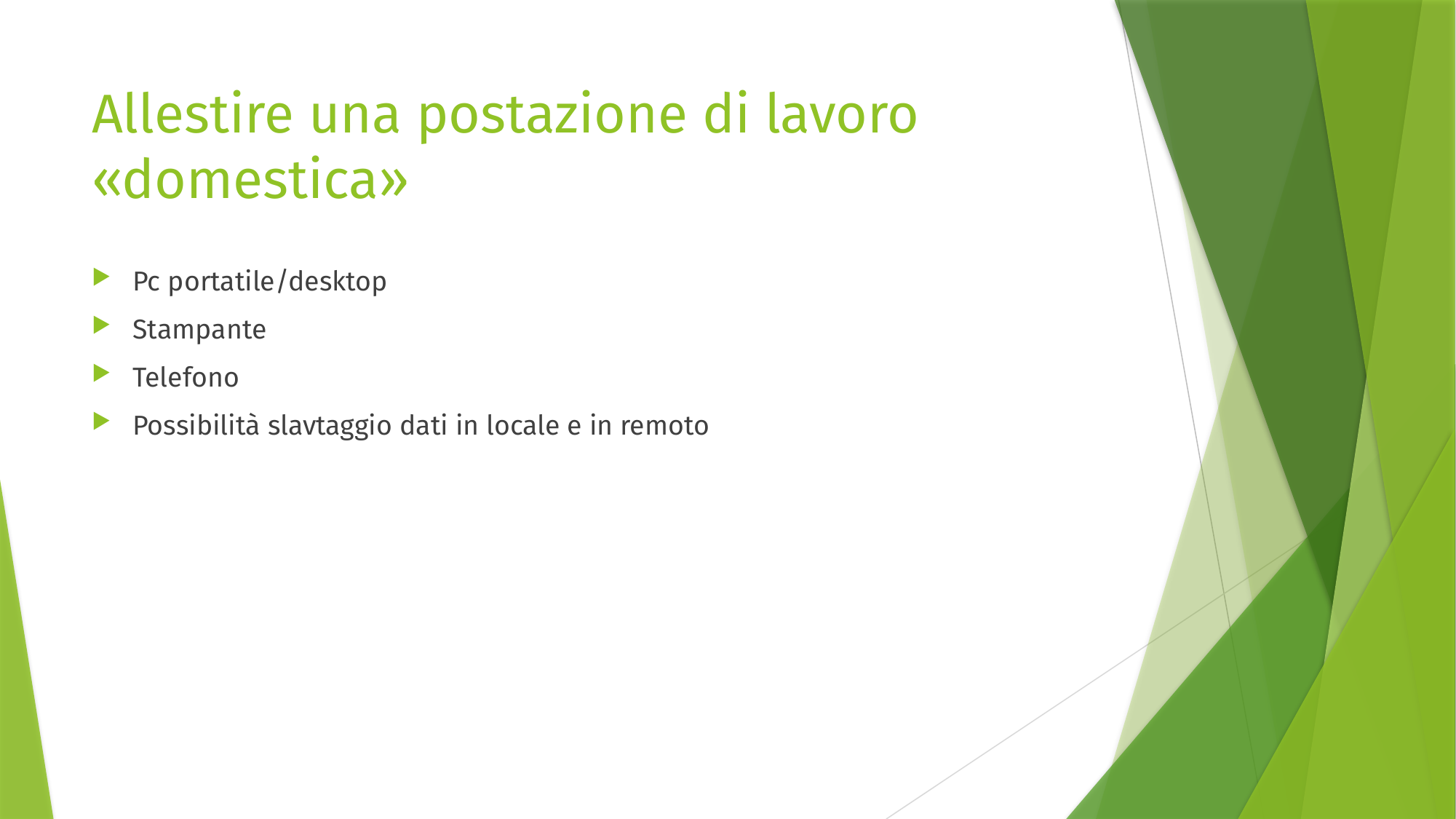

# Allestire una postazione di lavoro «domestica»
Pc portatile/desktop
Stampante
Telefono
Possibilità slavtaggio dati in locale e in remoto